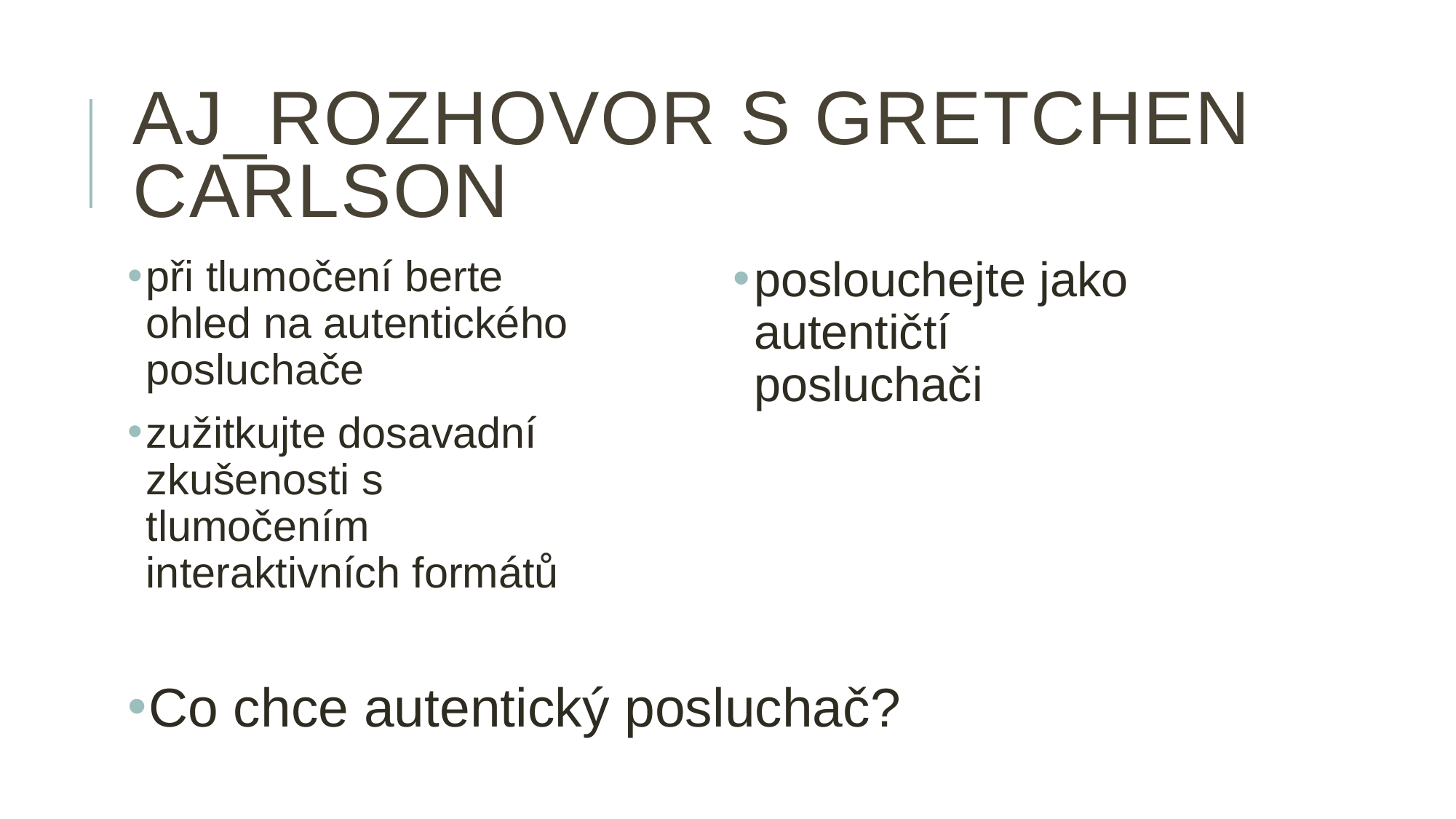

# AJ_rozhovor s gretchen carlson
poslouchejte jako autentičtí posluchači

při tlumočení berte ohled na autentického posluchače
zužitkujte dosavadní zkušenosti s tlumočením interaktivních formátů

Co chce autentický posluchač?